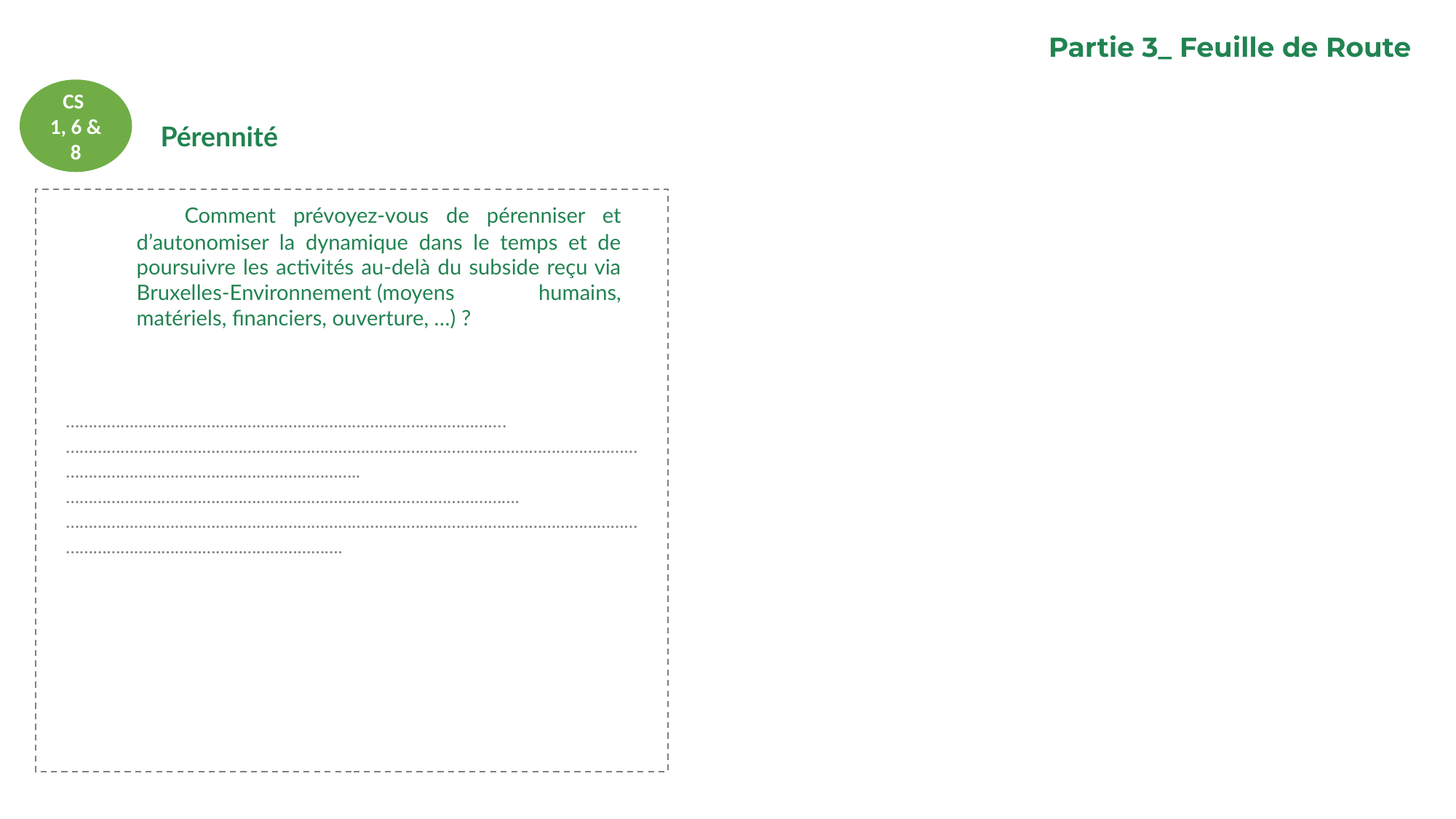

Partie 3_ Feuille de Route

Nom du quartier Durable
CS
1, 6 & 8
Pérennité

    Comment prévoyez-vous de pérenniser et d’autonomiser la dynamique dans le temps et de poursuivre les activités au-delà du subside reçu via Bruxelles-Environnement (moyens humains, matériels, financiers, ouverture, …) ?

…………………………………………………………………………………….………………………………………………………………………………………………………………………………………………………………………..……………………………………………………………………………………….…………………………………………………………………………………………………………………………………………………………………….